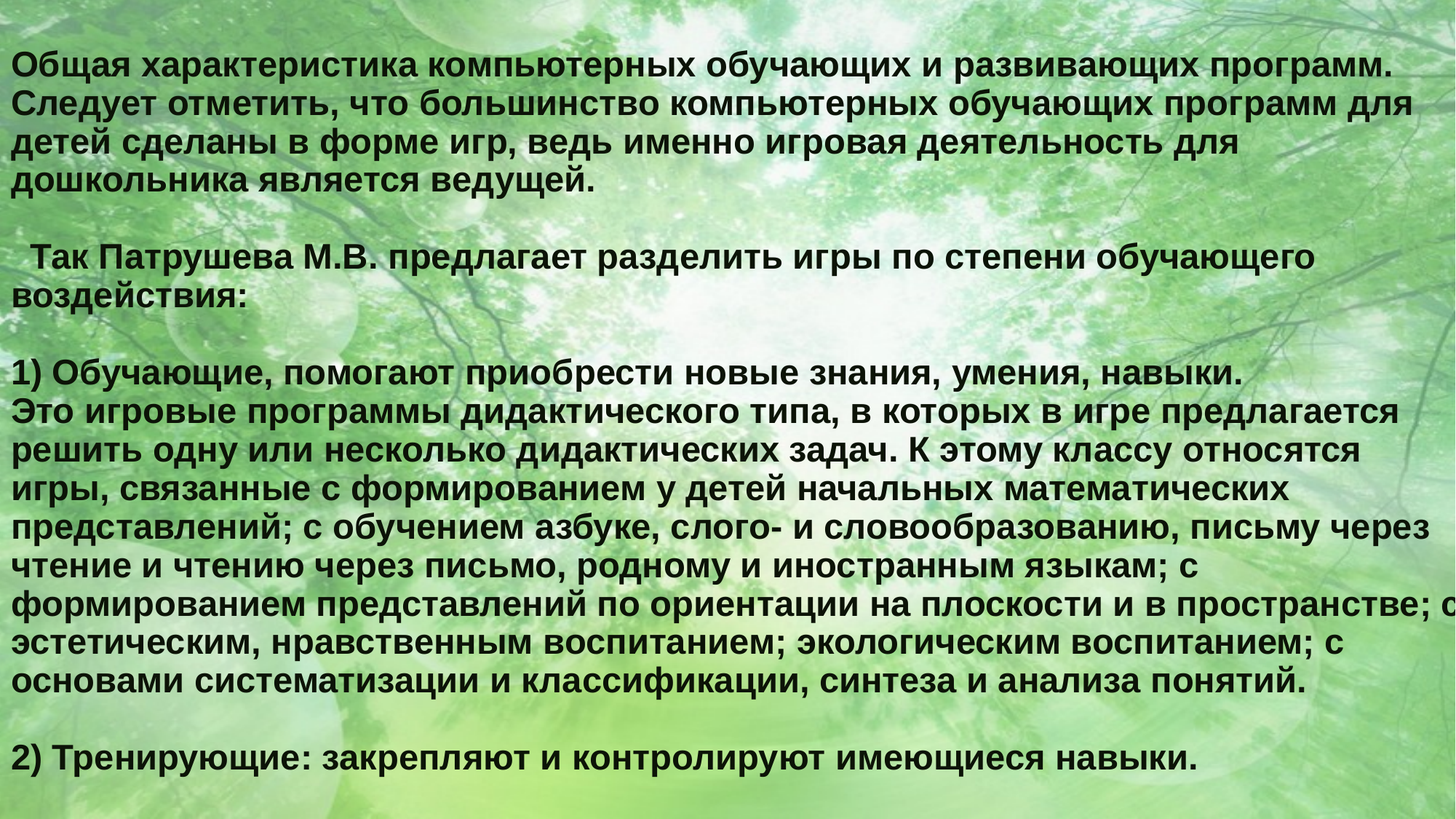

# Общая характеристика компьютерных обучающих и развивающих программ. Следует отметить, что большинство компьютерных обучающих программ для детей сделаны в форме игр, ведь именно игровая деятельность для дошкольника является ведущей. Так Патрушева М.В. предлагает разделить игры по степени обучающего воздействия: 1) Обучающие, помогают приобрести новые знания, умения, навыки. Это игровые программы дидактического типа, в которых в игре предлагается решить одну или несколько дидактических задач. К этому классу относятся игры, связанные с формированием у детей начальных математических представлений; с обучением азбуке, слого- и словообразованию, письму через чтение и чтению через письмо, родному и иностранным языкам; с формированием представлений по ориентации на плоскости и в пространстве; с эстетическим, нравственным воспитанием; экологическим воспитанием; с основами систематизации и классификации, синтеза и анализа понятий. 2) Тренирующие: закрепляют и контролируют имеющиеся навыки.